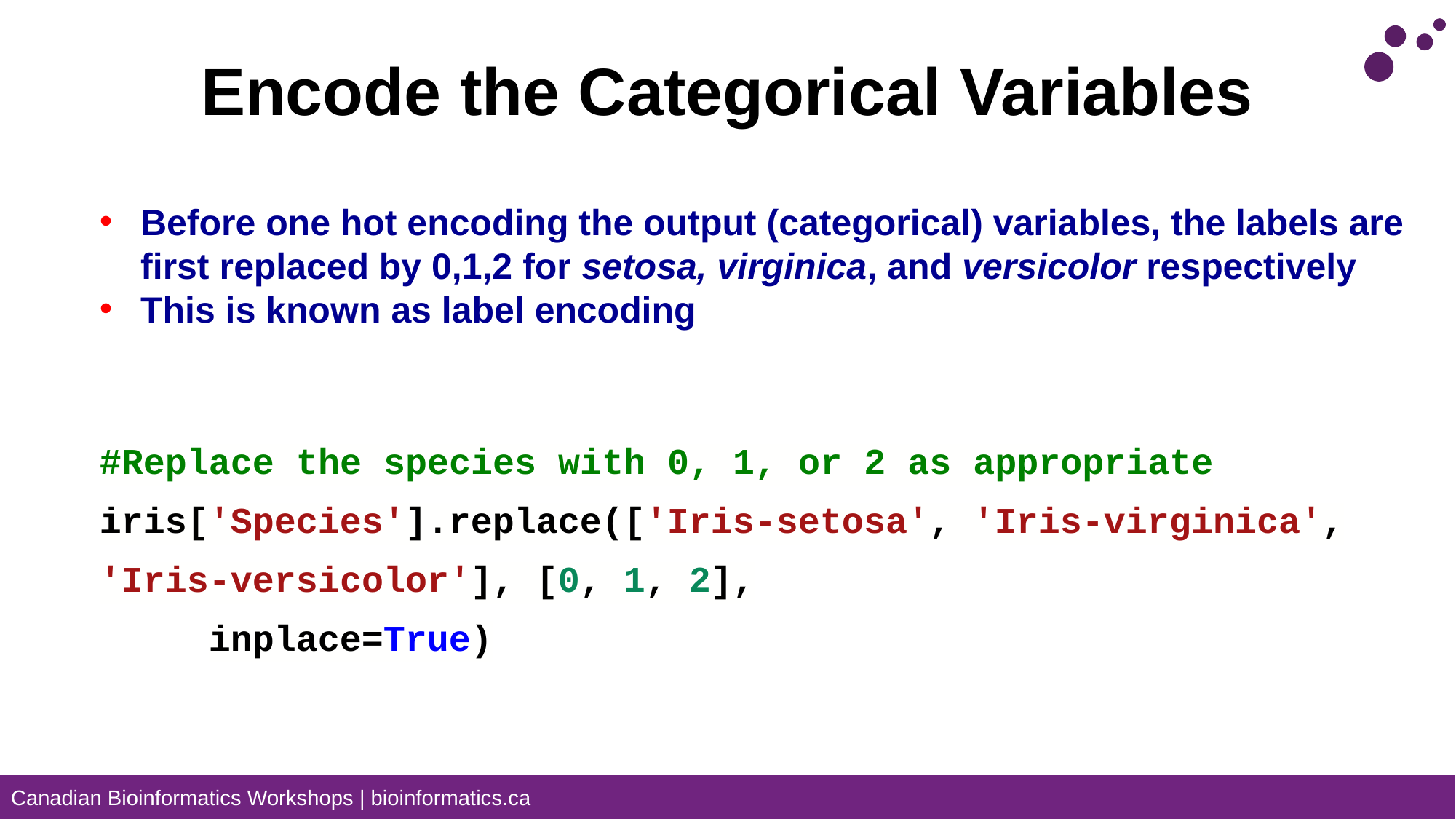

# Encode the Categorical Variables

Before one hot encoding the output (categorical) variables, the labels are first replaced by 0,1,2 for setosa, virginica, and versicolor respectively
This is known as label encoding

#Replace the species with 0, 1, or 2 as appropriate
iris['Species'].replace(['Iris-setosa', 'Iris-virginica', 'Iris-versicolor'], [0, 1, 2],
	inplace=True)